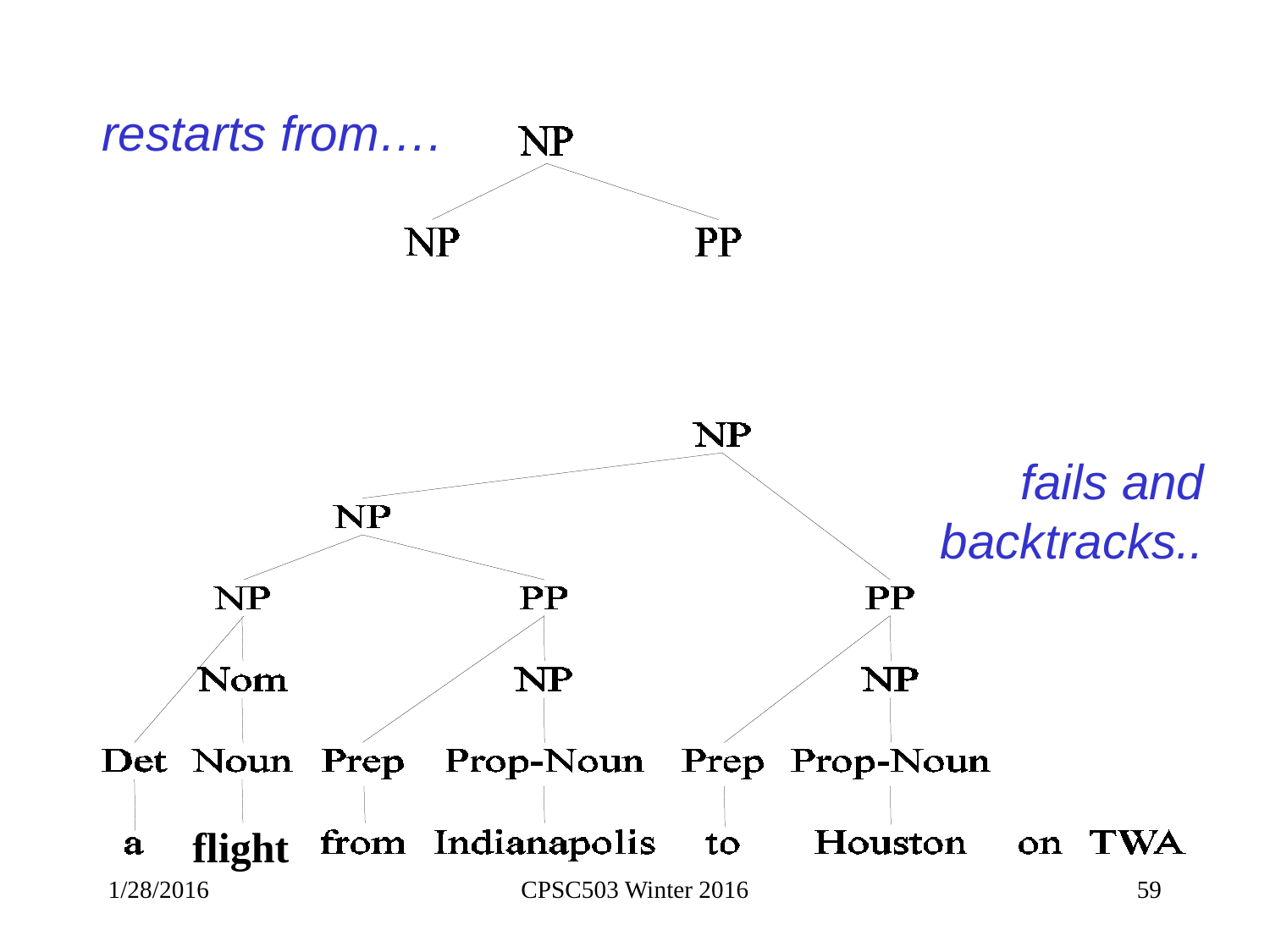

restarts from….

fails and backtracks..

flight

1/28/2016
CPSC503 Winter 2016
59